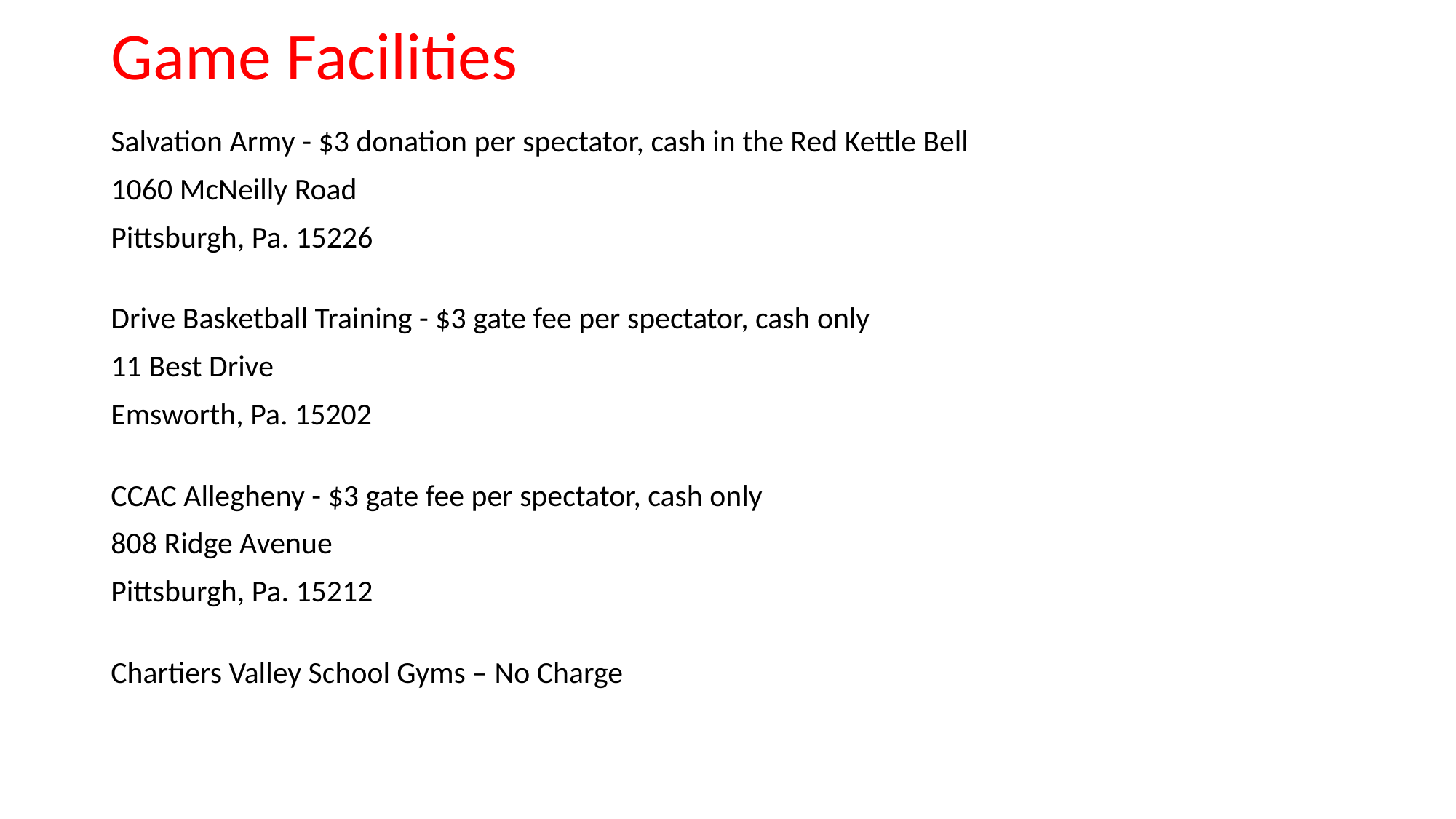

# Game Facilities
Salvation Army - $3 donation per spectator, cash in the Red Kettle Bell
1060 McNeilly Road
Pittsburgh, Pa. 15226

Drive Basketball Training - $3 gate fee per spectator, cash only
11 Best Drive
Emsworth, Pa. 15202

CCAC Allegheny - $3 gate fee per spectator, cash only
808 Ridge Avenue
Pittsburgh, Pa. 15212

Chartiers Valley School Gyms – No Charge